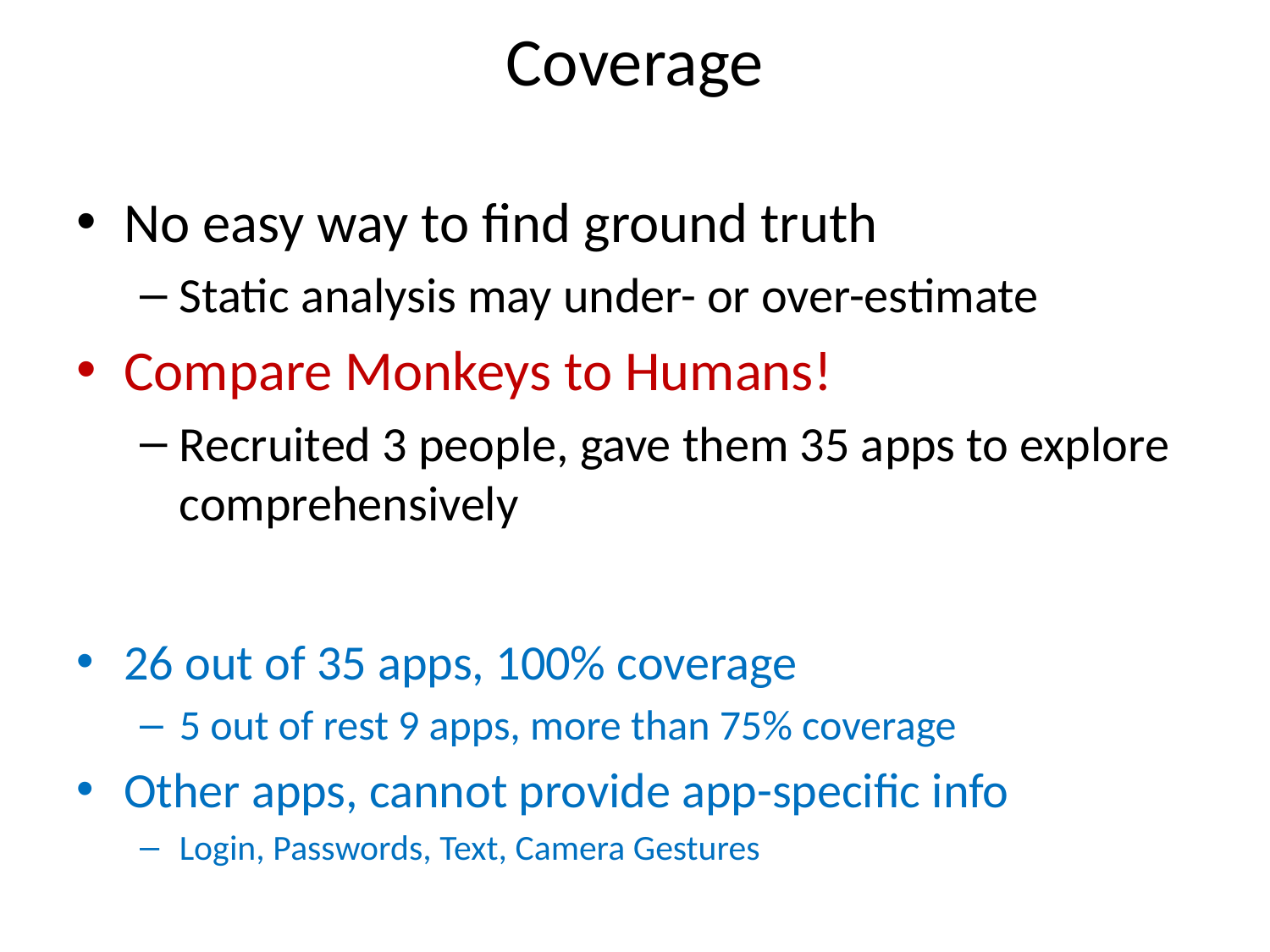

# Coverage
No easy way to find ground truth
Static analysis may under- or over-estimate
Compare Monkeys to Humans!
Recruited 3 people, gave them 35 apps to explore comprehensively
26 out of 35 apps, 100% coverage
5 out of rest 9 apps, more than 75% coverage
Other apps, cannot provide app-specific info
Login, Passwords, Text, Camera Gestures